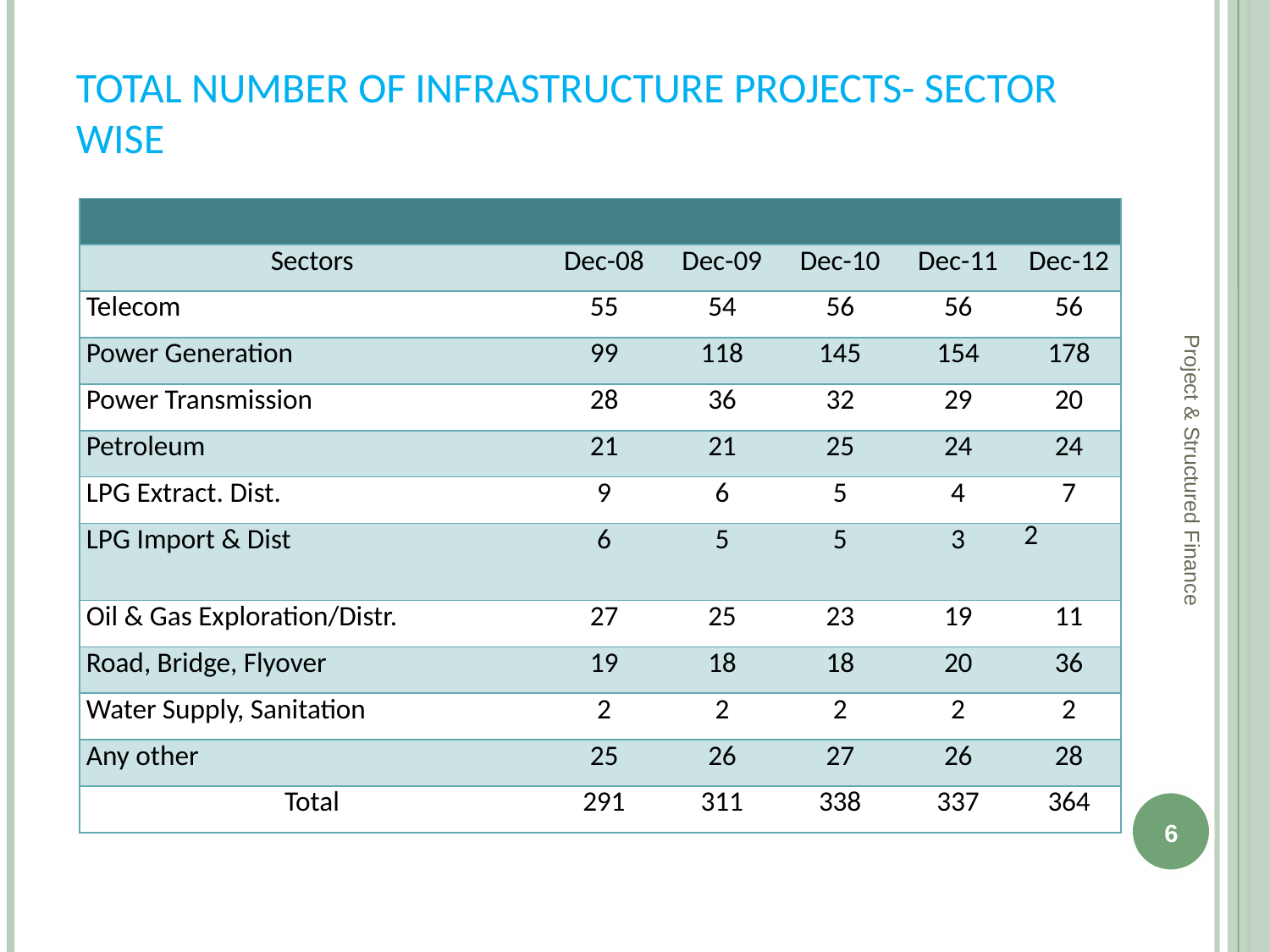

# Total Number of Infrastructure Projects- Sector Wise
|  |  |  |  |  |  |
| --- | --- | --- | --- | --- | --- |
| Sectors | Dec-08 | Dec-09 | Dec-10 | Dec-11 | Dec-12 |
| Telecom | 55 | 54 | 56 | 56 | 56 |
| Power Generation | 99 | 118 | 145 | 154 | 178 |
| Power Transmission | 28 | 36 | 32 | 29 | 20 |
| Petroleum | 21 | 21 | 25 | 24 | 24 |
| LPG Extract. Dist. | 9 | 6 | 5 | 4 | 7 |
| LPG Import & Dist | 6 | 5 | 5 | 3 | 2 |
| Oil & Gas Exploration/Distr. | 27 | 25 | 23 | 19 | 11 |
| Road, Bridge, Flyover | 19 | 18 | 18 | 20 | 36 |
| Water Supply, Sanitation | 2 | 2 | 2 | 2 | 2 |
| Any other | 25 | 26 | 27 | 26 | 28 |
| Total | 291 | 311 | 338 | 337 | 364 |
Project & Structured Finance
6